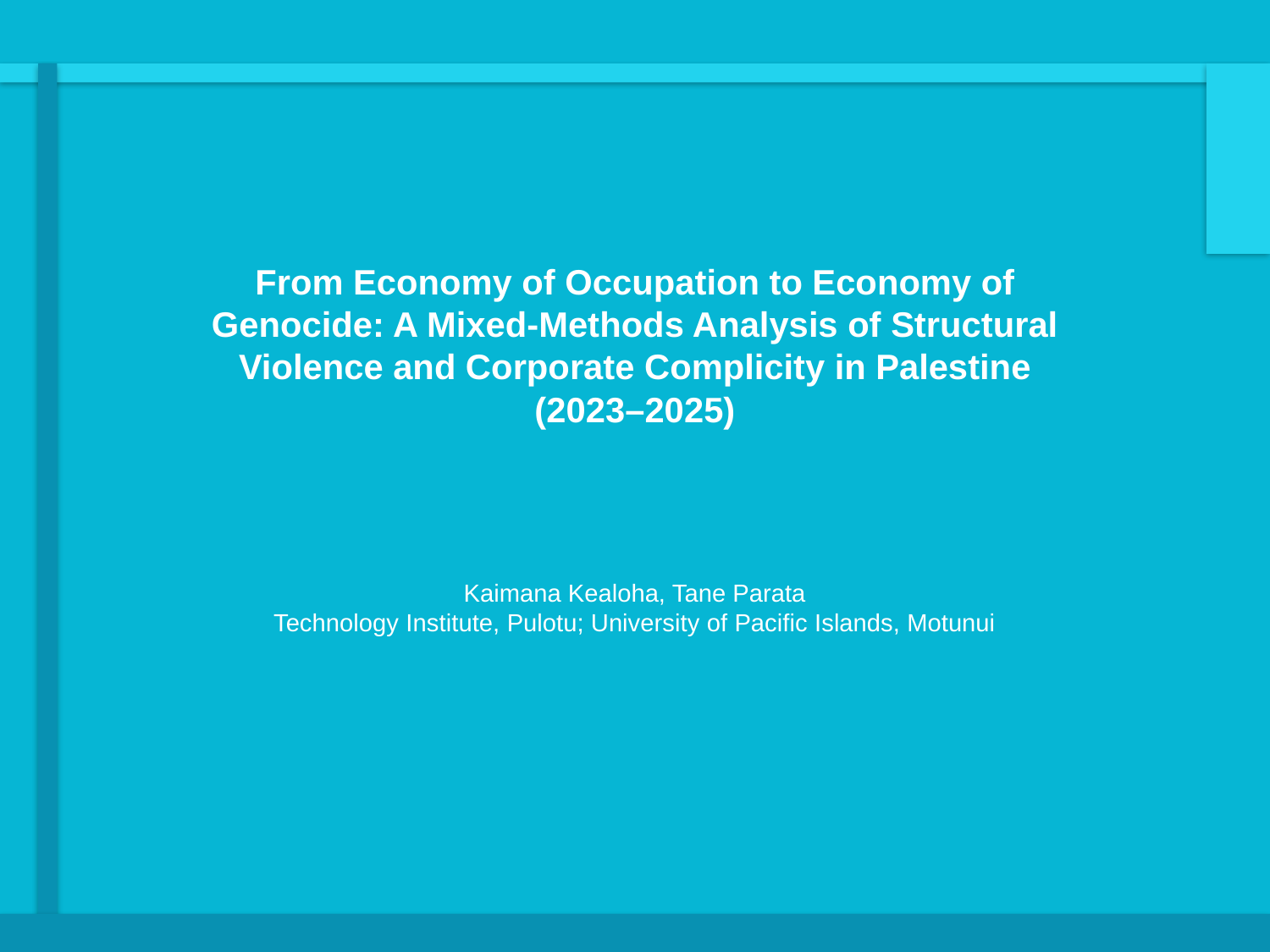

From Economy of Occupation to Economy of Genocide: A Mixed-Methods Analysis of Structural Violence and Corporate Complicity in Palestine (2023–2025)
Kaimana Kealoha, Tane Parata
Technology Institute, Pulotu; University of Pacific Islands, Motunui
Generated by AI Scholar Frontier